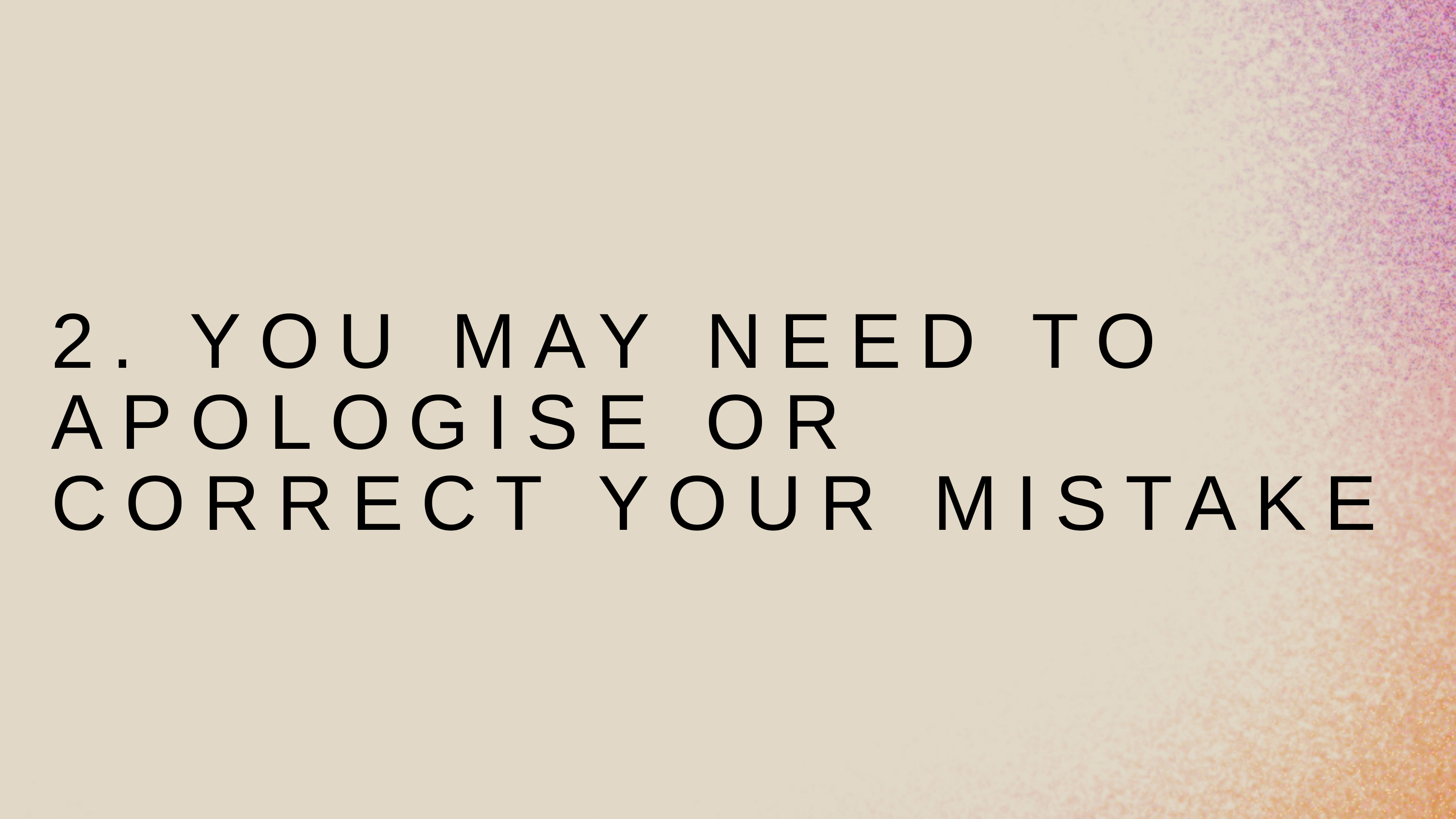

2. YOU MAY NEED TO APOLOGISE OR CORRECT YOUR MISTAKE